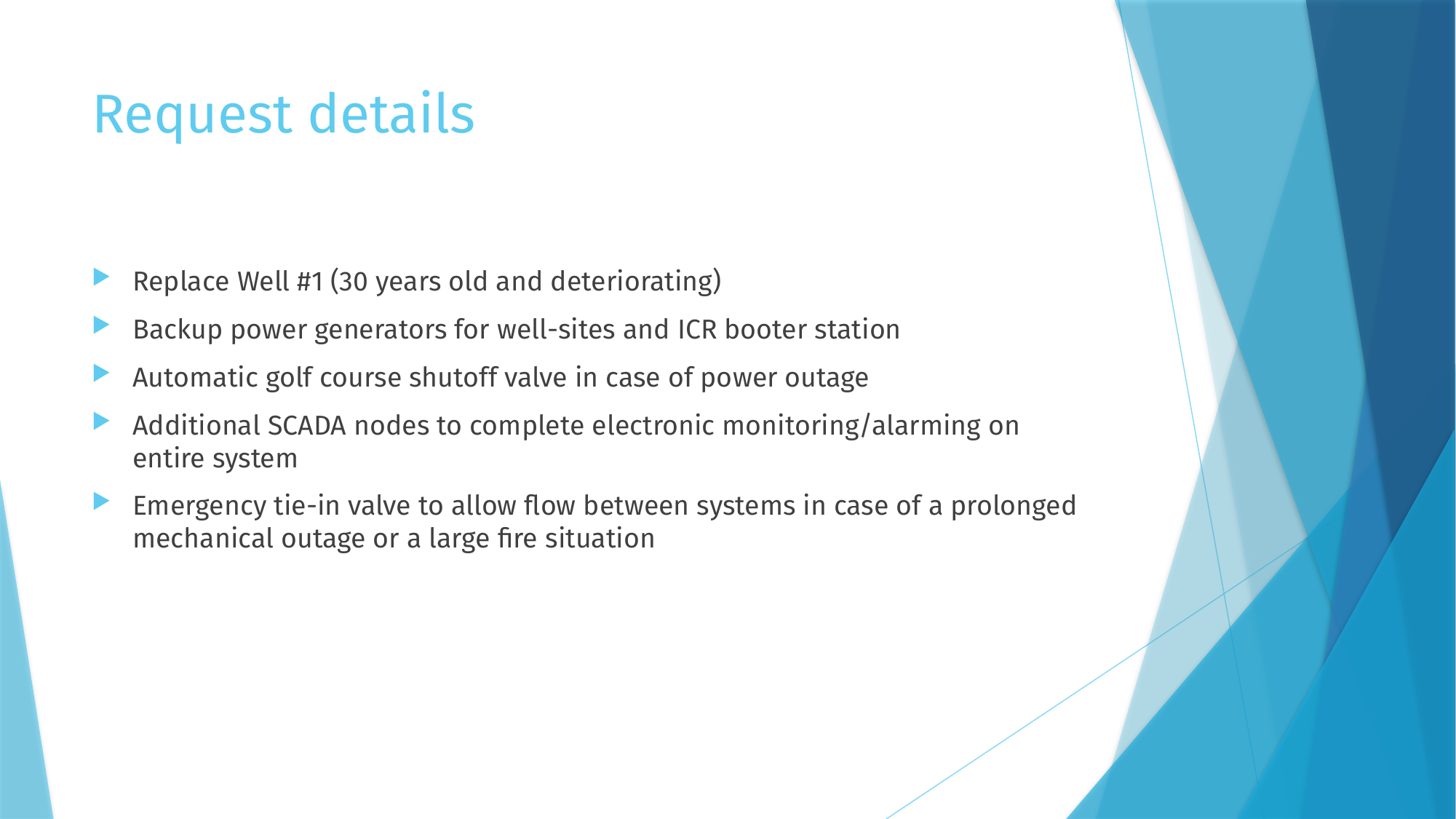

# Request details
Replace Well #1 (30 years old and deteriorating)
Backup power generators for well-sites and ICR booter station
Automatic golf course shutoff valve in case of power outage
Additional SCADA nodes to complete electronic monitoring/alarming on entire system
Emergency tie-in valve to allow flow between systems in case of a prolonged mechanical outage or a large fire situation